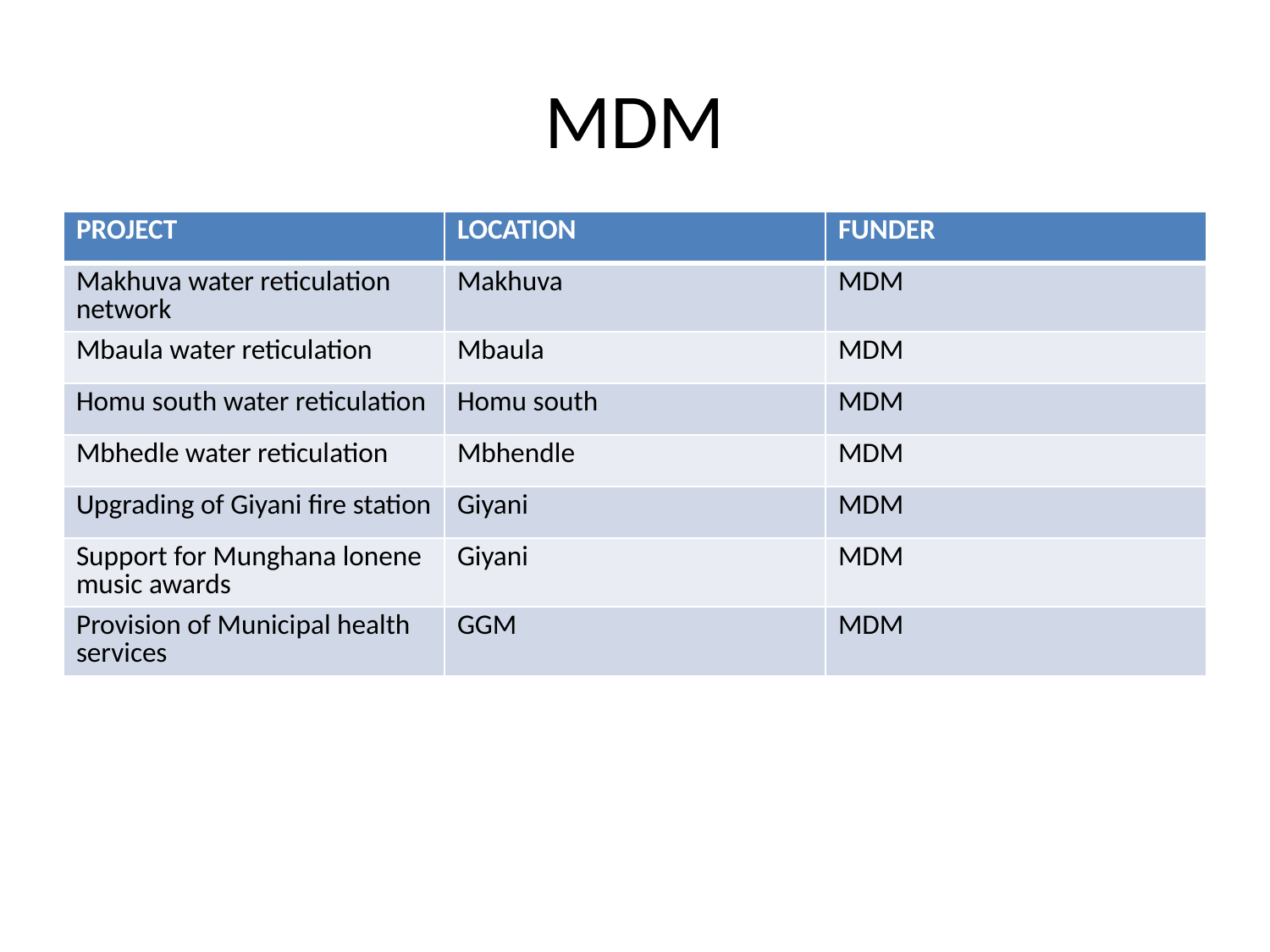

# MDM
| PROJECT | LOCATION | FUNDER |
| --- | --- | --- |
| Makhuva water reticulation network | Makhuva | MDM |
| Mbaula water reticulation | Mbaula | MDM |
| Homu south water reticulation | Homu south | MDM |
| Mbhedle water reticulation | Mbhendle | MDM |
| Upgrading of Giyani fire station | Giyani | MDM |
| Support for Munghana lonene music awards | Giyani | MDM |
| Provision of Municipal health services | GGM | MDM |